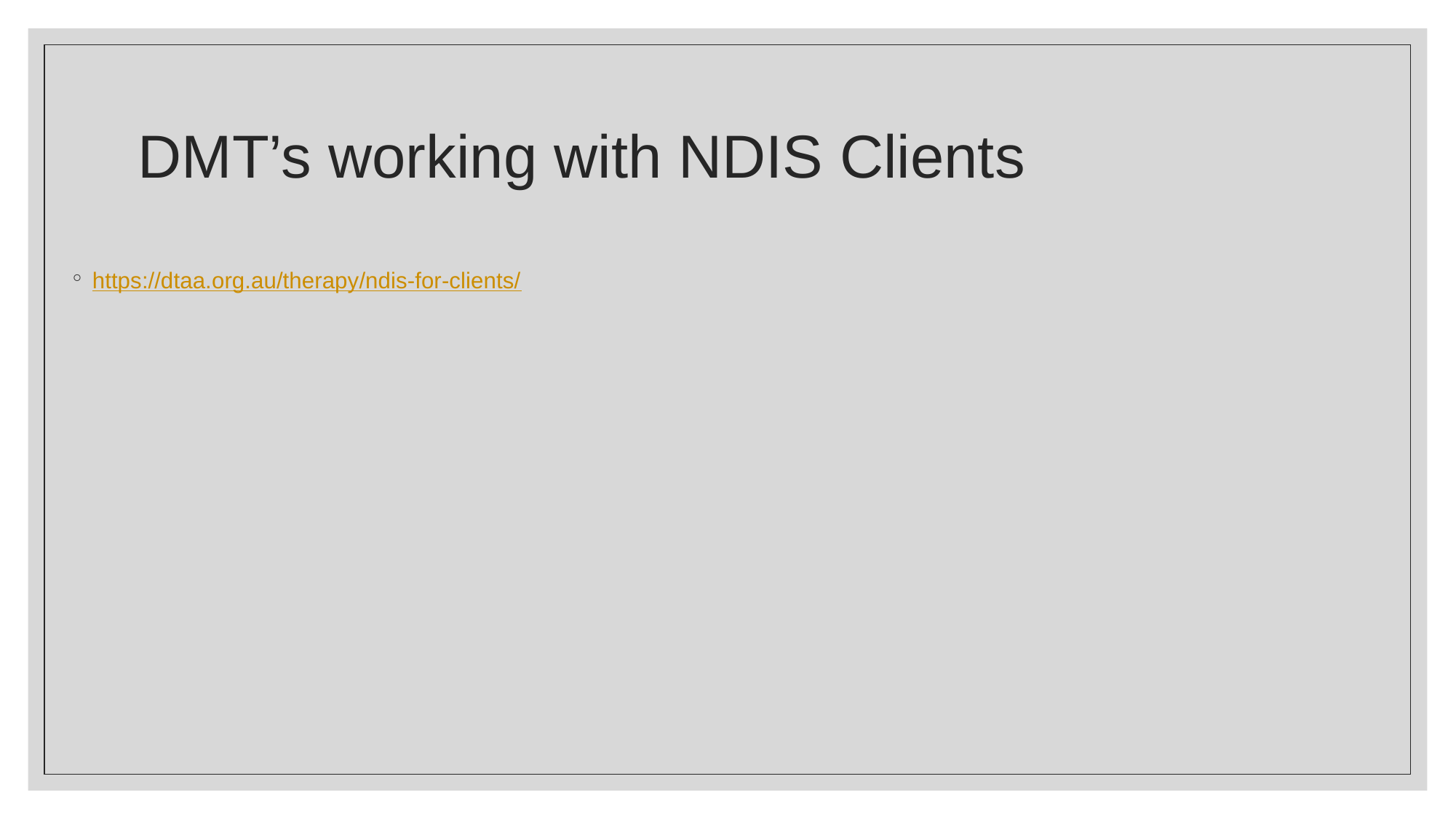

# DMT’s working with NDIS Clients
https://dtaa.org.au/therapy/ndis-for-clients/